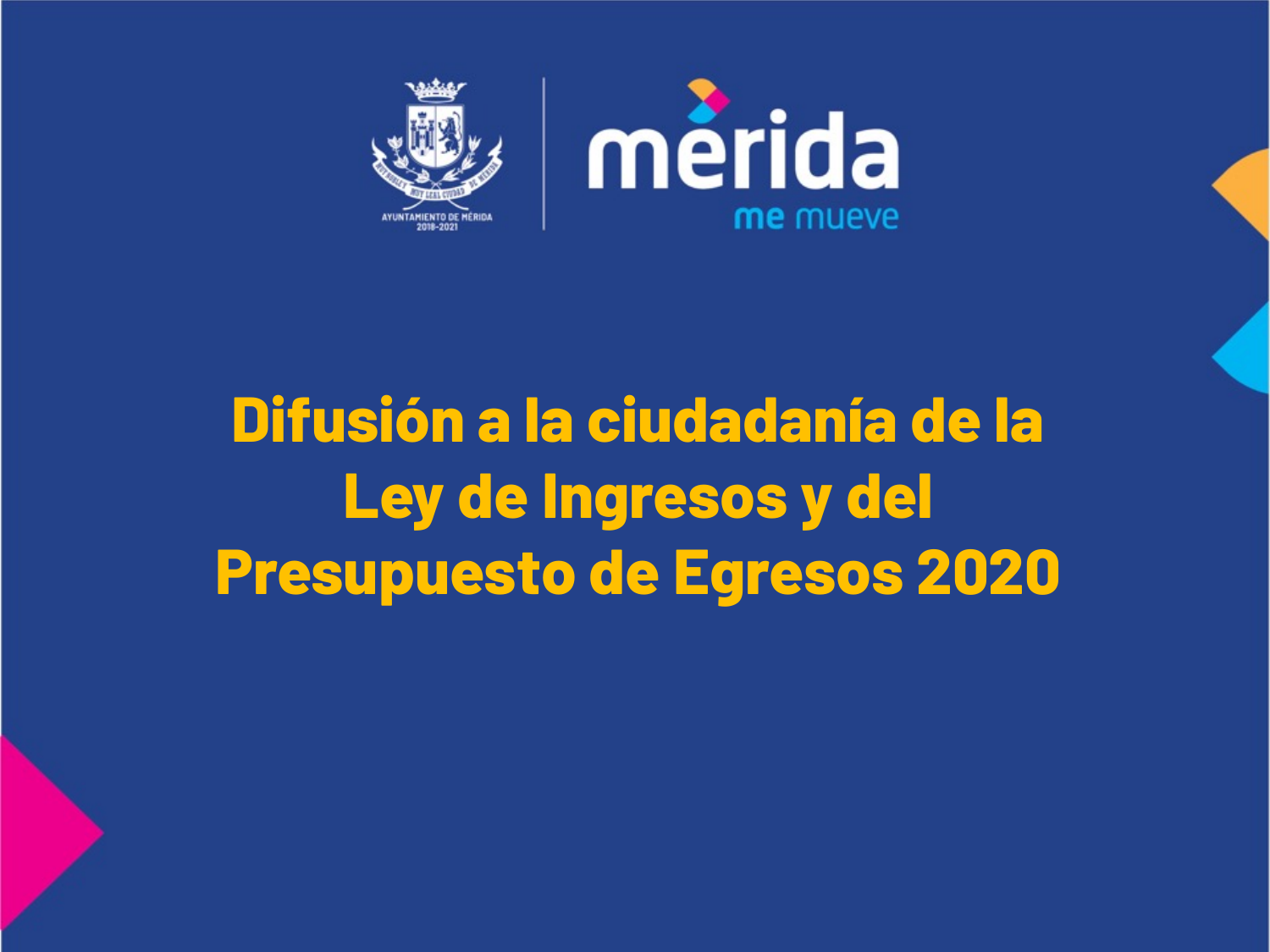

Difusión a la ciudadanía de la Ley de Ingresos y del Presupuesto de Egresos 2020